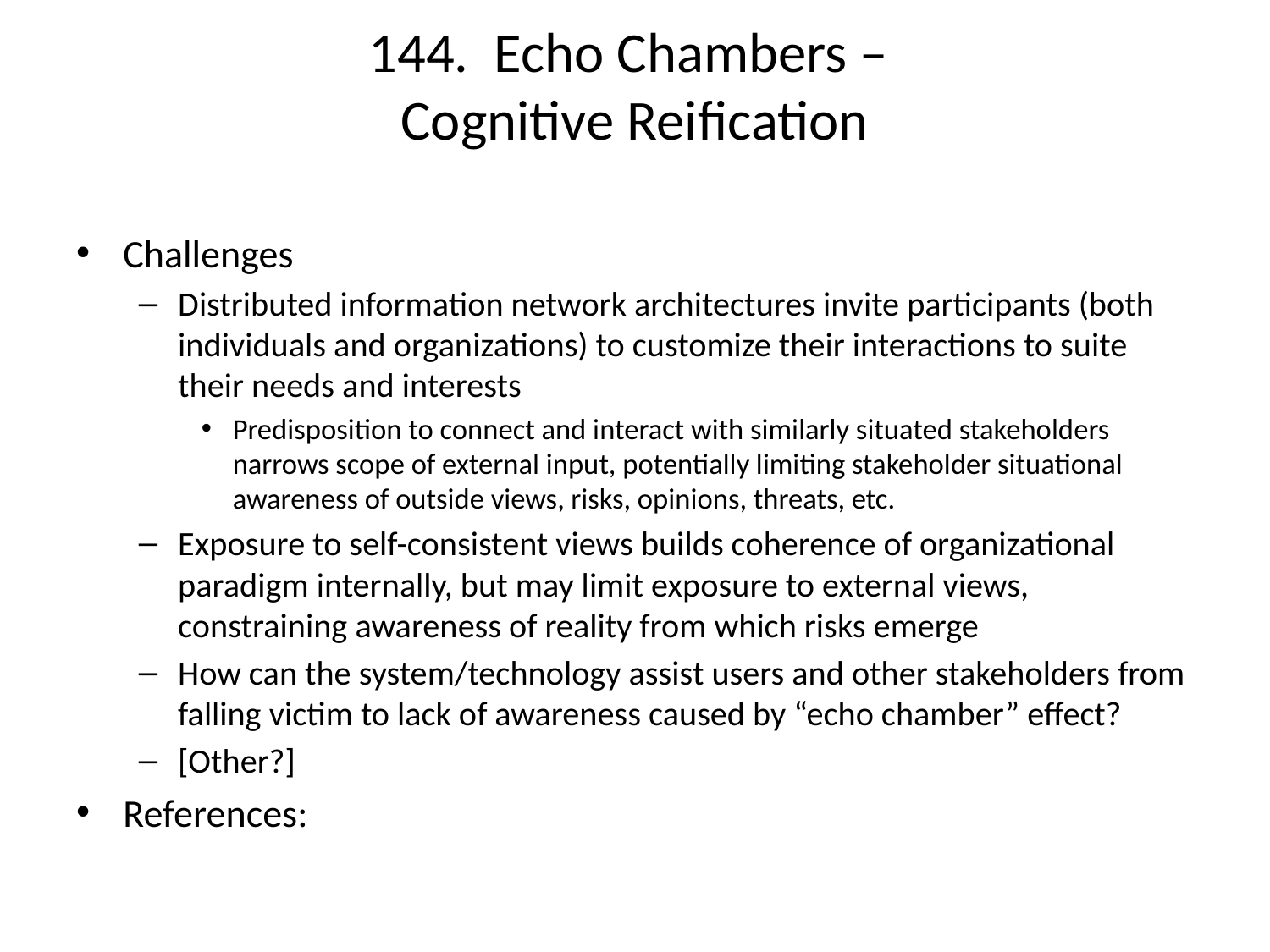

# 144.  Echo Chambers – Cognitive Reification
Challenges
Distributed information network architectures invite participants (both individuals and organizations) to customize their interactions to suite their needs and interests
Predisposition to connect and interact with similarly situated stakeholders narrows scope of external input, potentially limiting stakeholder situational awareness of outside views, risks, opinions, threats, etc.
Exposure to self-consistent views builds coherence of organizational paradigm internally, but may limit exposure to external views, constraining awareness of reality from which risks emerge
How can the system/technology assist users and other stakeholders from falling victim to lack of awareness caused by “echo chamber” effect?
[Other?]
References: